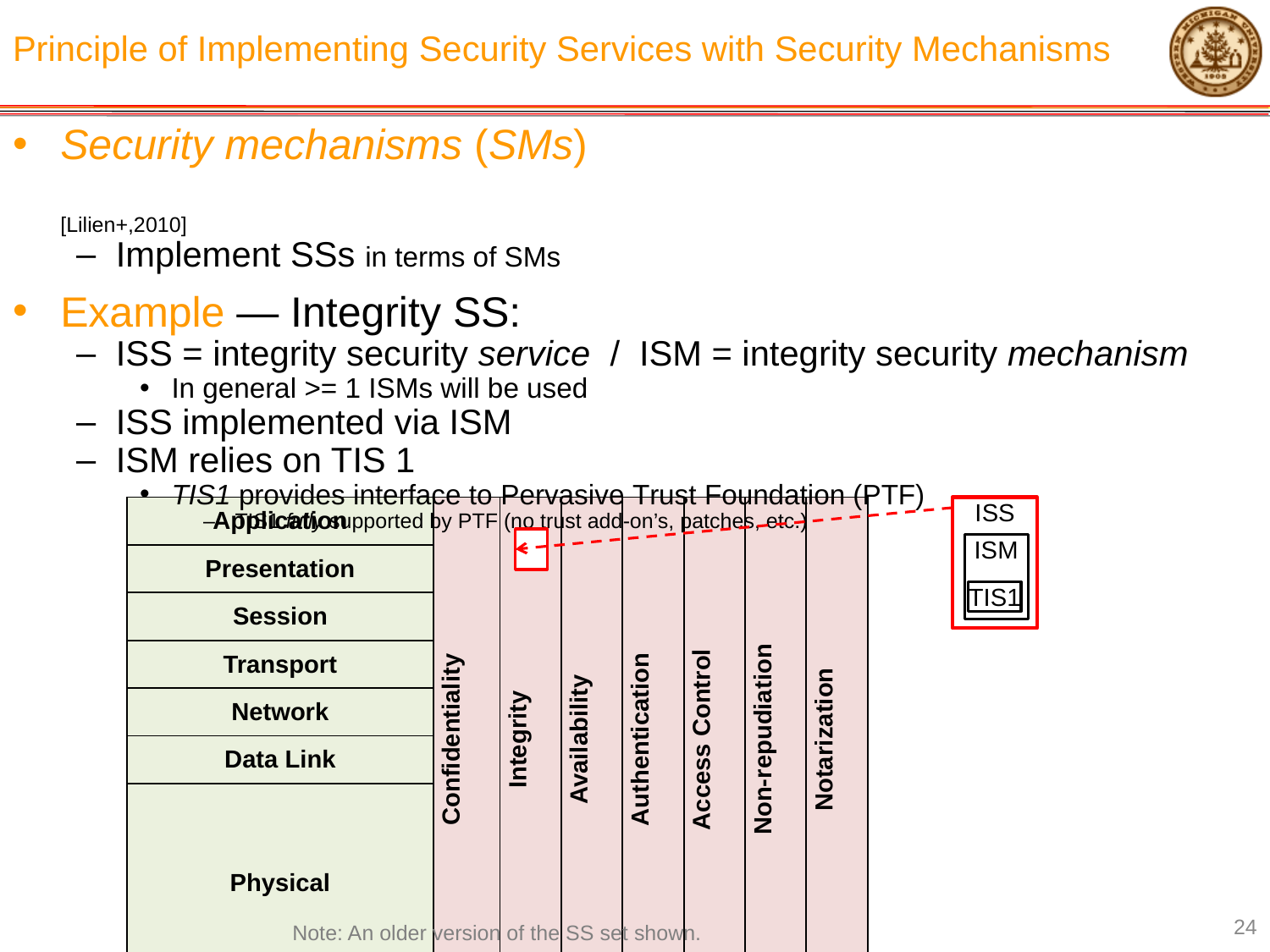

# Principle of Implementing Security Services with Security Mechanisms
Security mechanisms (SMs) 	[Lilien+,2010]
Implement SSs in terms of SMs

Example — Integrity SS:
ISS = integrity security service  /  ISM = integrity security mechanism
In general >= 1 ISMs will be used
ISS implemented via ISM
ISM relies on TIS 1
TIS1 provides interface to Pervasive Trust Foundation (PTF)
TIS1 fully supported by PTF (no trust add-on’s, patches, etc.)

| Application | Confidentiality | Integrity | Availability | Authentication | Access Control | Non-repudiation | Notarization |
| --- | --- | --- | --- | --- | --- | --- | --- |
| Presentation |  |  |  |  |  |  |  |
| Session |  |  |  |  |  |  |  |
| Transport |  |  |  |  |  |  |  |
| Network |  |  |  |  |  |  |  |
| Data Link |  |  |  |  |  |  |  |
| Physical |  |  |  |  |  |  |  |
| Pervasive Trust Foundation |  |  |  |  |  |  |  |
ISS

ISM

TIS1

24
Note: An older version of the SS set shown.